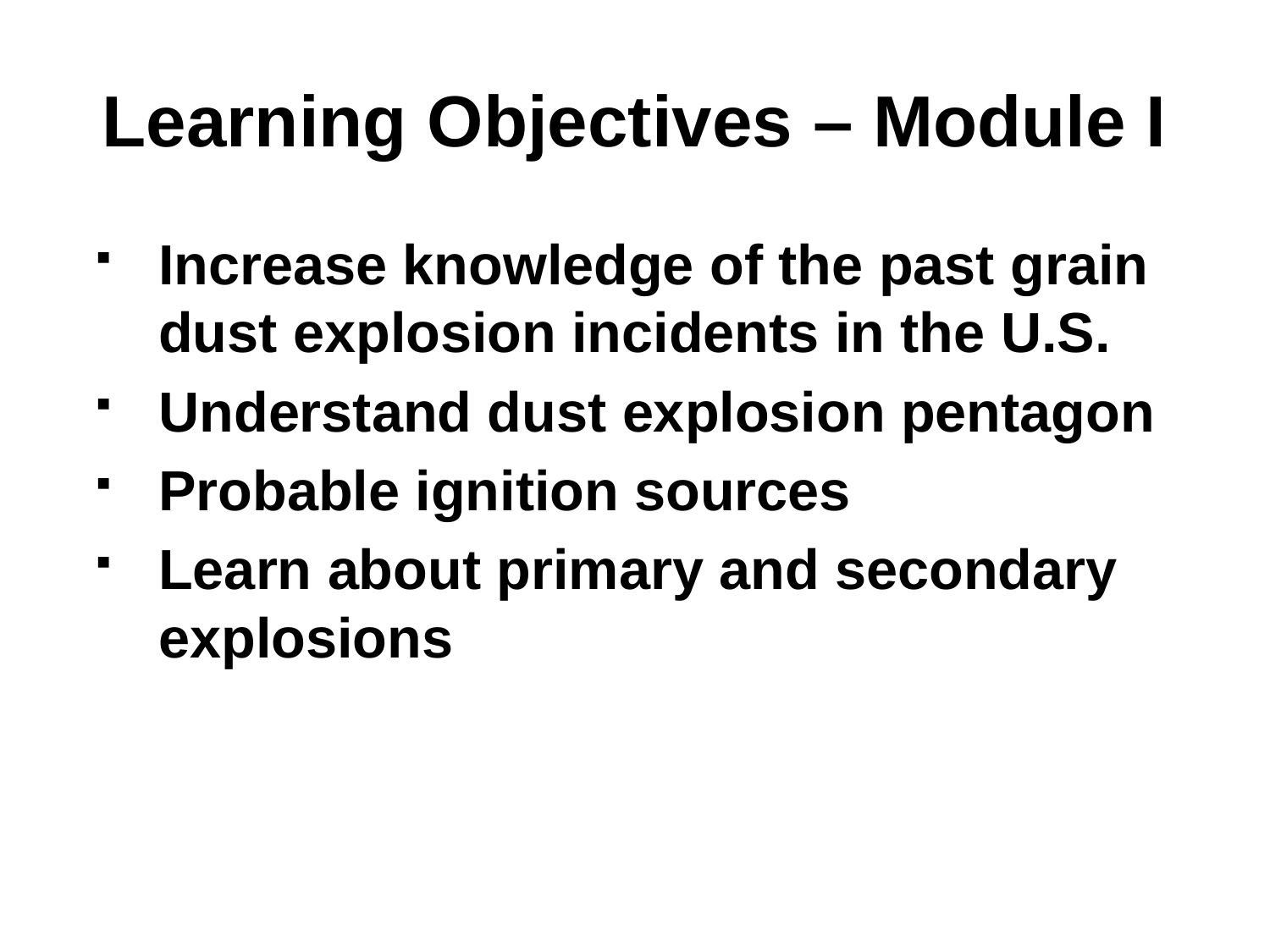

# Learning Objectives – Module I
Increase knowledge of the past grain dust explosion incidents in the U.S.
Understand dust explosion pentagon
Probable ignition sources
Learn about primary and secondary explosions